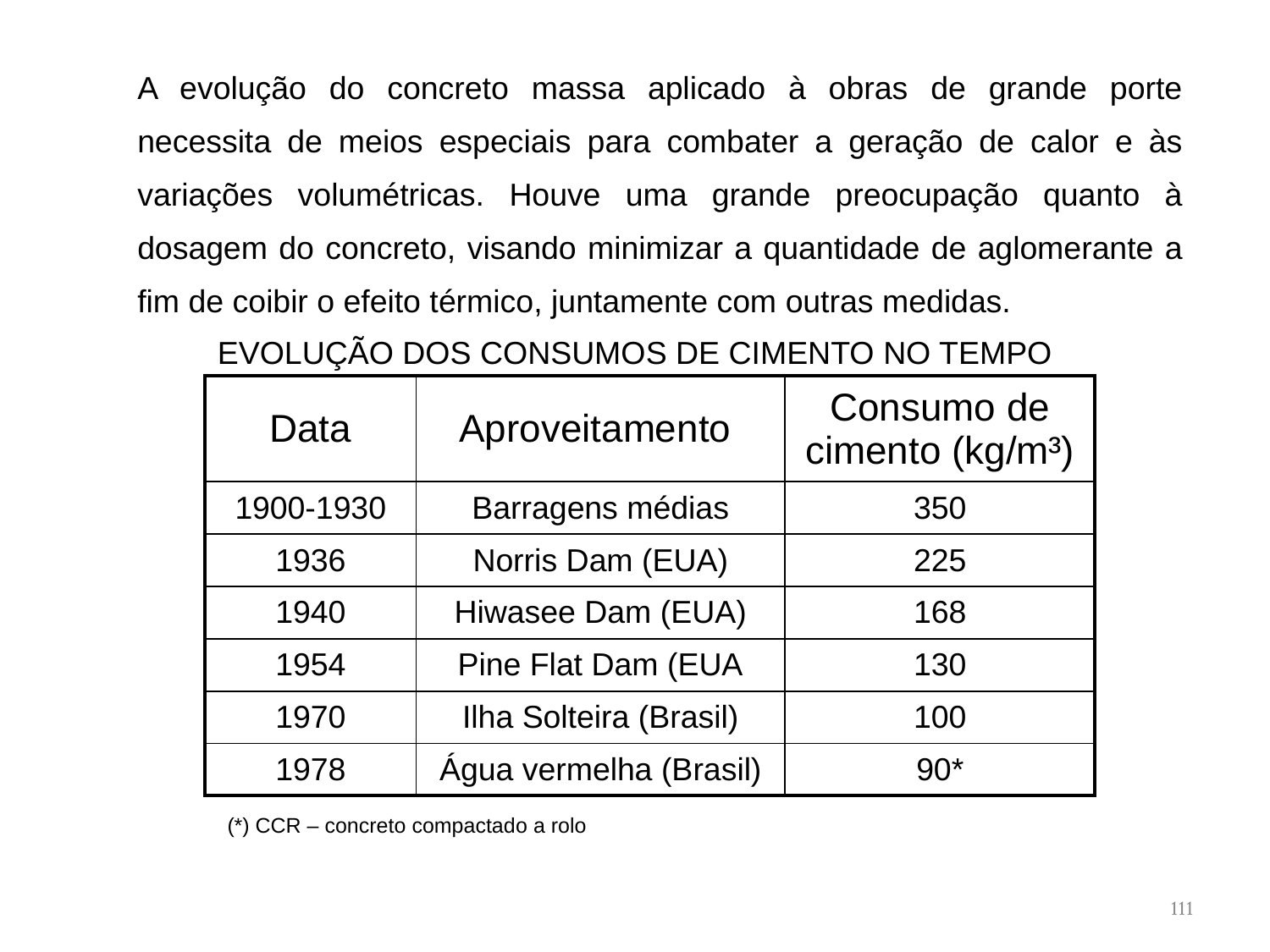

A evolução do concreto massa aplicado à obras de grande porte necessita de meios especiais para combater a geração de calor e às variações volumétricas. Houve uma grande preocupação quanto à dosagem do concreto, visando minimizar a quantidade de aglomerante a fim de coibir o efeito térmico, juntamente com outras medidas.
EVOLUÇÃO DOS CONSUMOS DE CIMENTO NO TEMPO
| Data | Aproveitamento | Consumo de cimento (kg/m³) |
| --- | --- | --- |
| 1900-1930 | Barragens médias | 350 |
| 1936 | Norris Dam (EUA) | 225 |
| 1940 | Hiwasee Dam (EUA) | 168 |
| 1954 | Pine Flat Dam (EUA | 130 |
| 1970 | Ilha Solteira (Brasil) | 100 |
| 1978 | Água vermelha (Brasil) | 90\* |
(*) CCR – concreto compactado a rolo
111